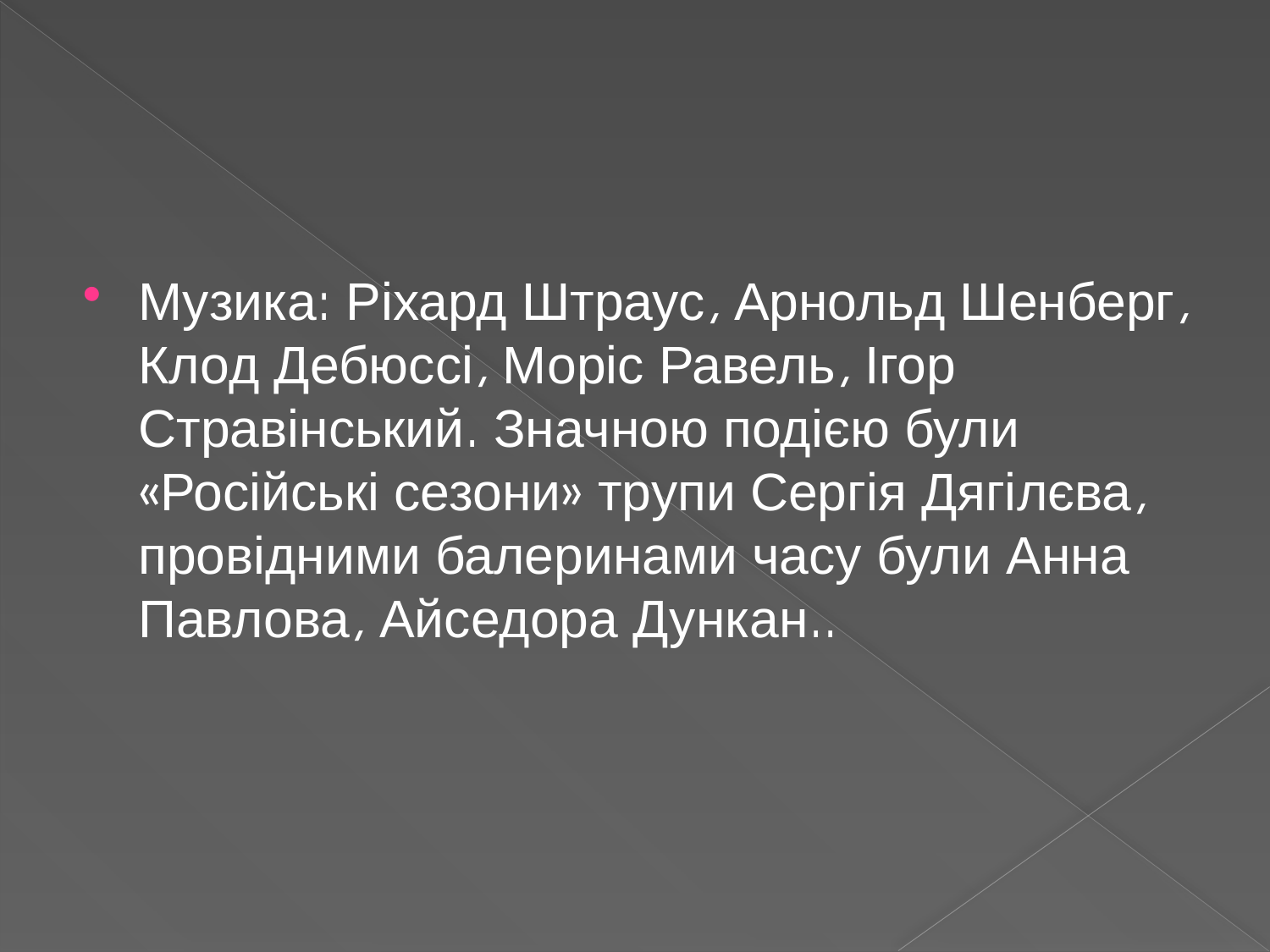

#
Музика: Ріхард Штраус, Арнольд Шенберг, Клод Дебюссі, Моріс Равель, Ігор Стравінський. Значною подією були «Російські сезони» трупи Сергія Дягілєва, провідними балеринами часу були Анна Павлова, Айседора Дункан..